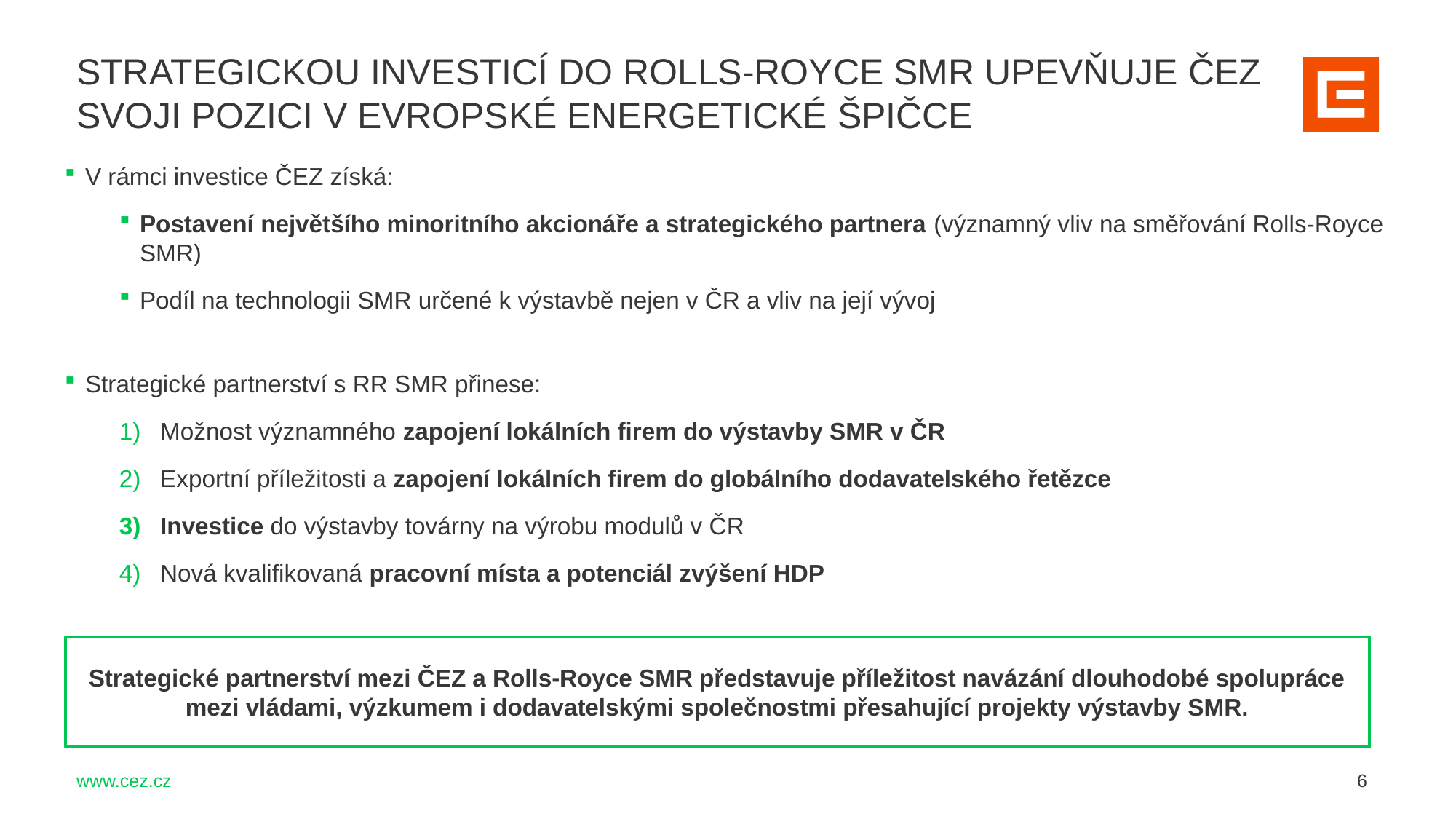

STRATEGICKOU INVESTICÍ DO ROLLS-ROYCE SMR UPEVŇUJE ČEZ SVOJI POZICI V EVROPSKÉ ENERGETICKÉ ŠPIČCE

V rámci investice ČEZ získá:
Postavení největšího minoritního akcionáře a strategického partnera (významný vliv na směřování Rolls-Royce SMR)
Podíl na technologii SMR určené k výstavbě nejen v ČR a vliv na její vývoj

Strategické partnerství s RR SMR přinese:
Možnost významného zapojení lokálních firem do výstavby SMR v ČR
Exportní příležitosti a zapojení lokálních firem do globálního dodavatelského řetězce
Investice do výstavby továrny na výrobu modulů v ČR
Nová kvalifikovaná pracovní místa a potenciál zvýšení HDP
Strategické partnerství mezi ČEZ a Rolls-Royce SMR představuje příležitost navázání dlouhodobé spolupráce mezi vládami, výzkumem i dodavatelskými společnostmi přesahující projekty výstavby SMR.